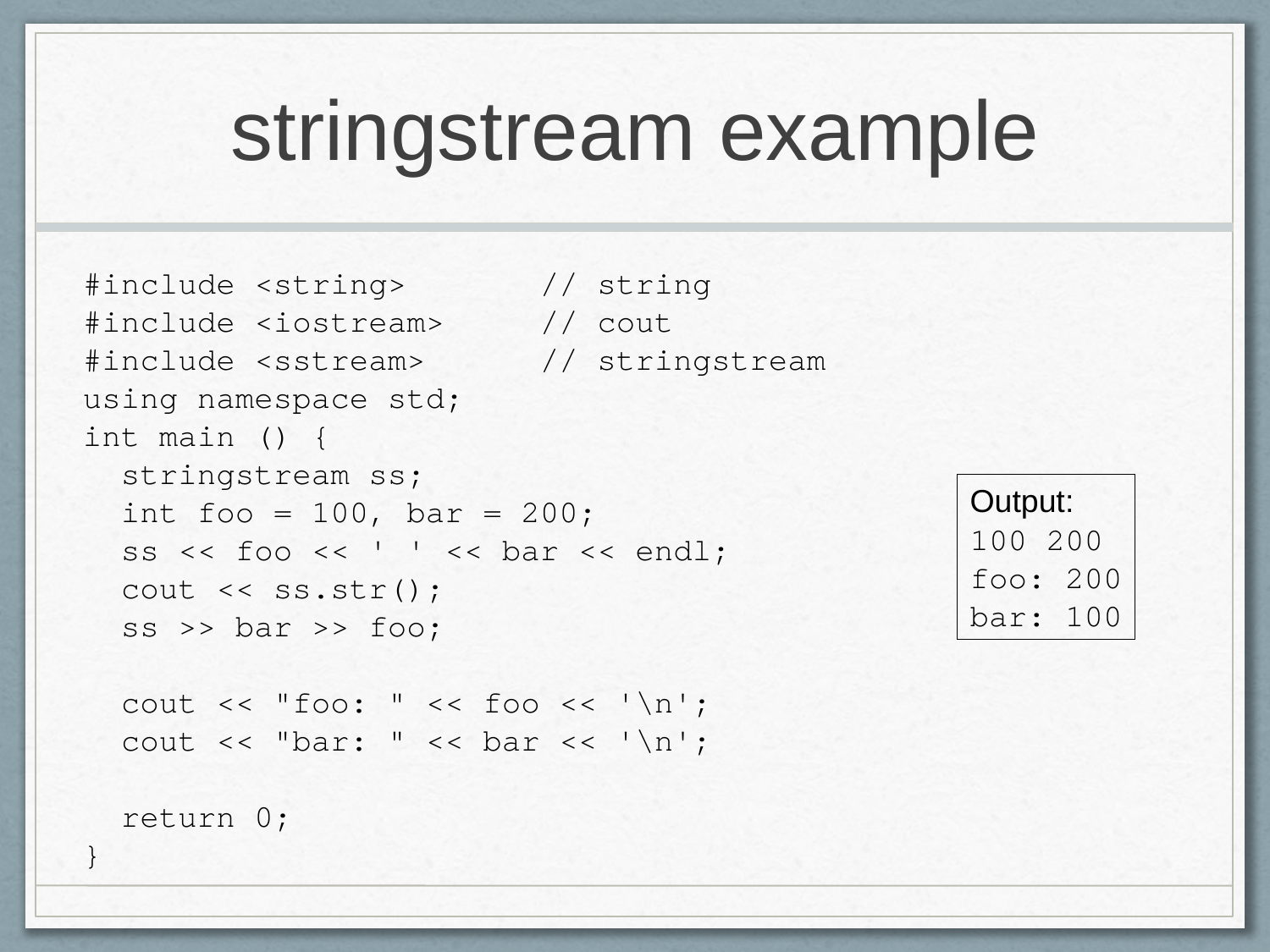

# stringstream example
#include <string>       // string
#include <iostream>     // cout
#include <sstream>      // stringstream
using namespace std;
int main () {
  stringstream ss;
  int foo = 100, bar = 200;
  ss << foo << ' ' << bar << endl;
  cout << ss.str();
  ss >> bar >> foo;

  cout << "foo: " << foo << '\n';
  cout << "bar: " << bar << '\n';

  return 0;
}
Output:
100 200
foo: 200
bar: 100